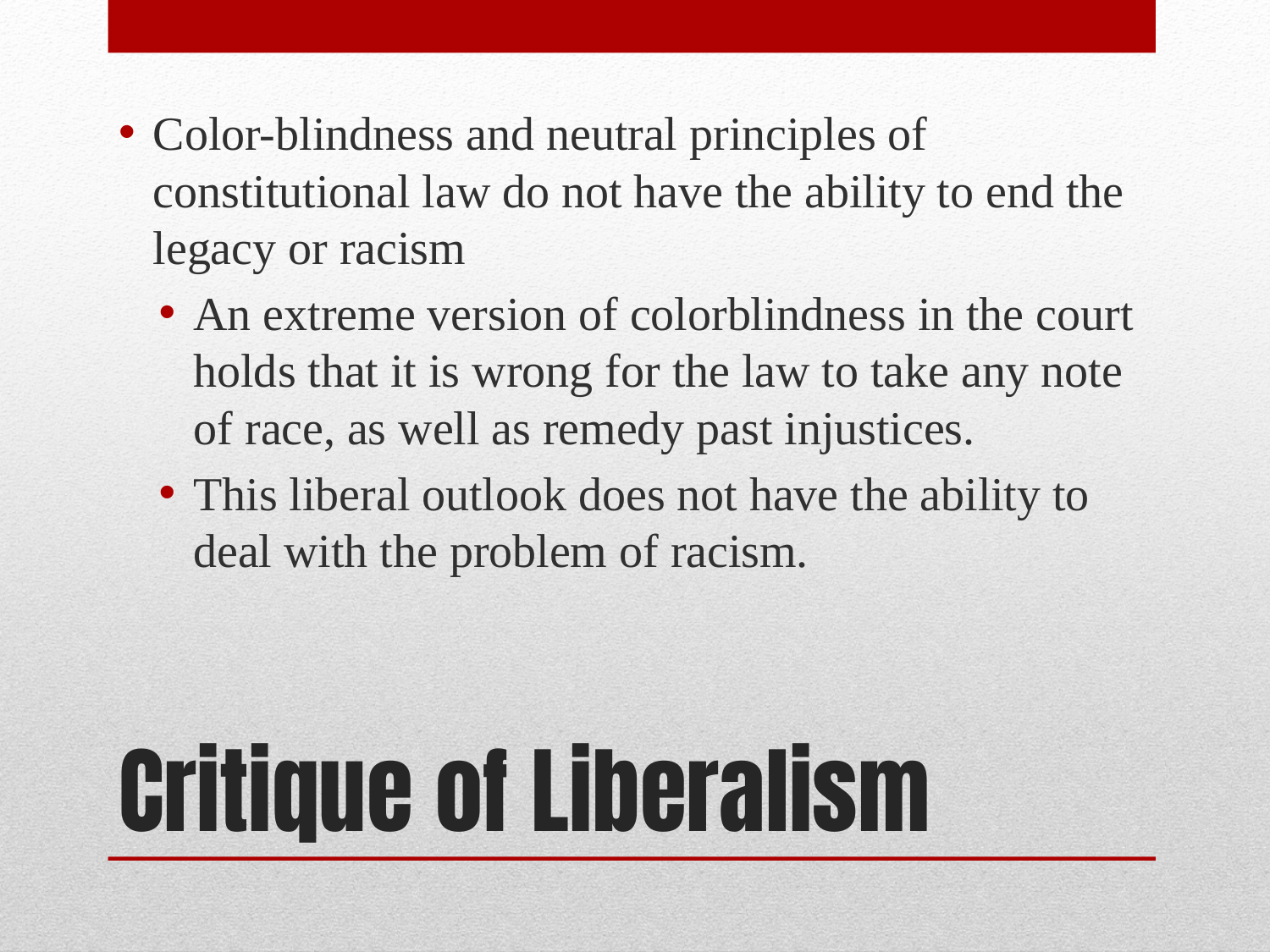

Color-blindness and neutral principles of constitutional law do not have the ability to end the legacy or racism
An extreme version of colorblindness in the court holds that it is wrong for the law to take any note of race, as well as remedy past injustices.
This liberal outlook does not have the ability to deal with the problem of racism.

# Critique of Liberalism